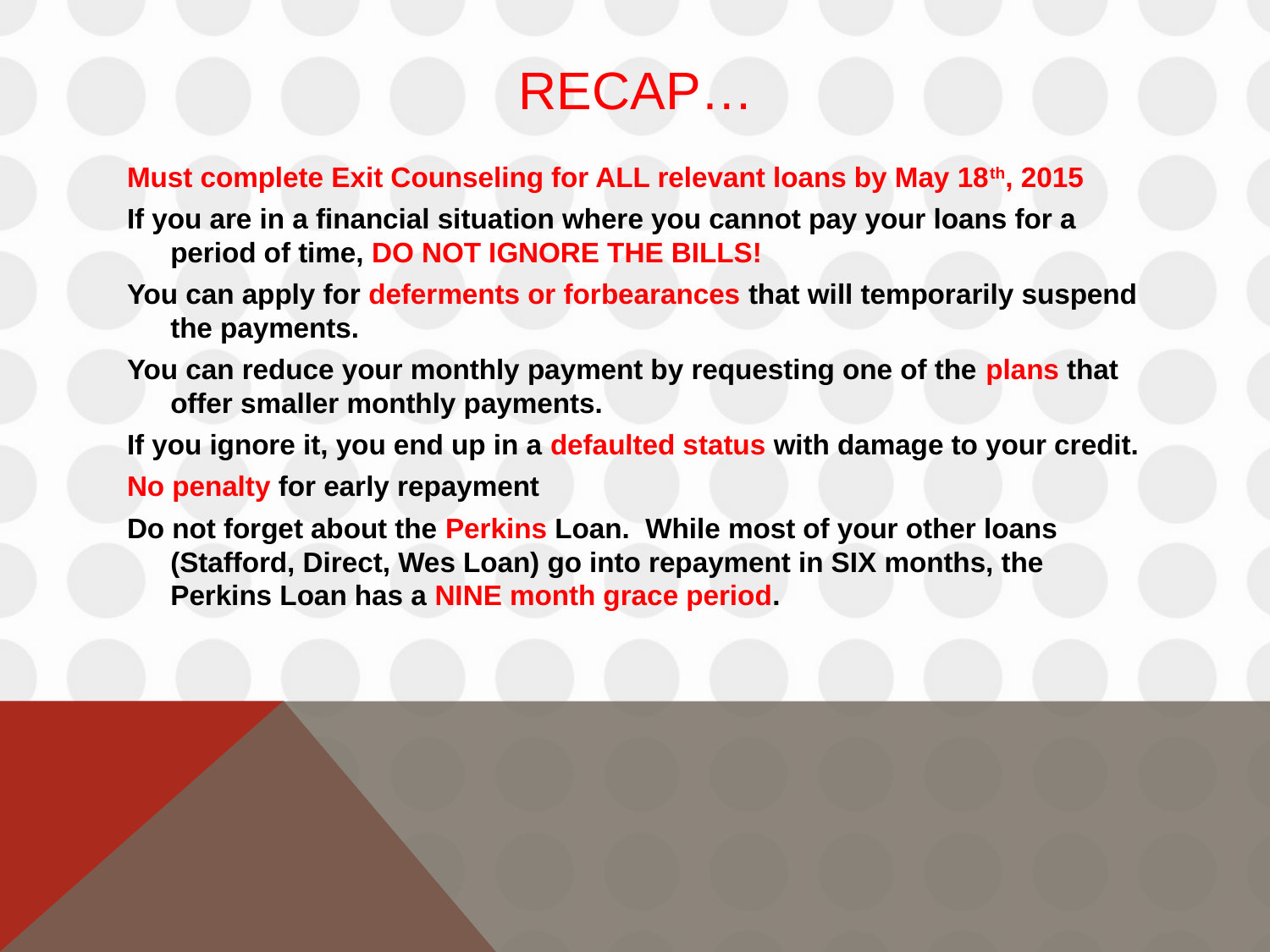

# Recap…
Must complete Exit Counseling for ALL relevant loans by May 18th, 2015
If you are in a financial situation where you cannot pay your loans for a period of time, DO NOT IGNORE THE BILLS!
You can apply for deferments or forbearances that will temporarily suspend the payments.
You can reduce your monthly payment by requesting one of the plans that offer smaller monthly payments.
If you ignore it, you end up in a defaulted status with damage to your credit.
No penalty for early repayment
Do not forget about the Perkins Loan.  While most of your other loans (Stafford, Direct, Wes Loan) go into repayment in SIX months, the Perkins Loan has a NINE month grace period.